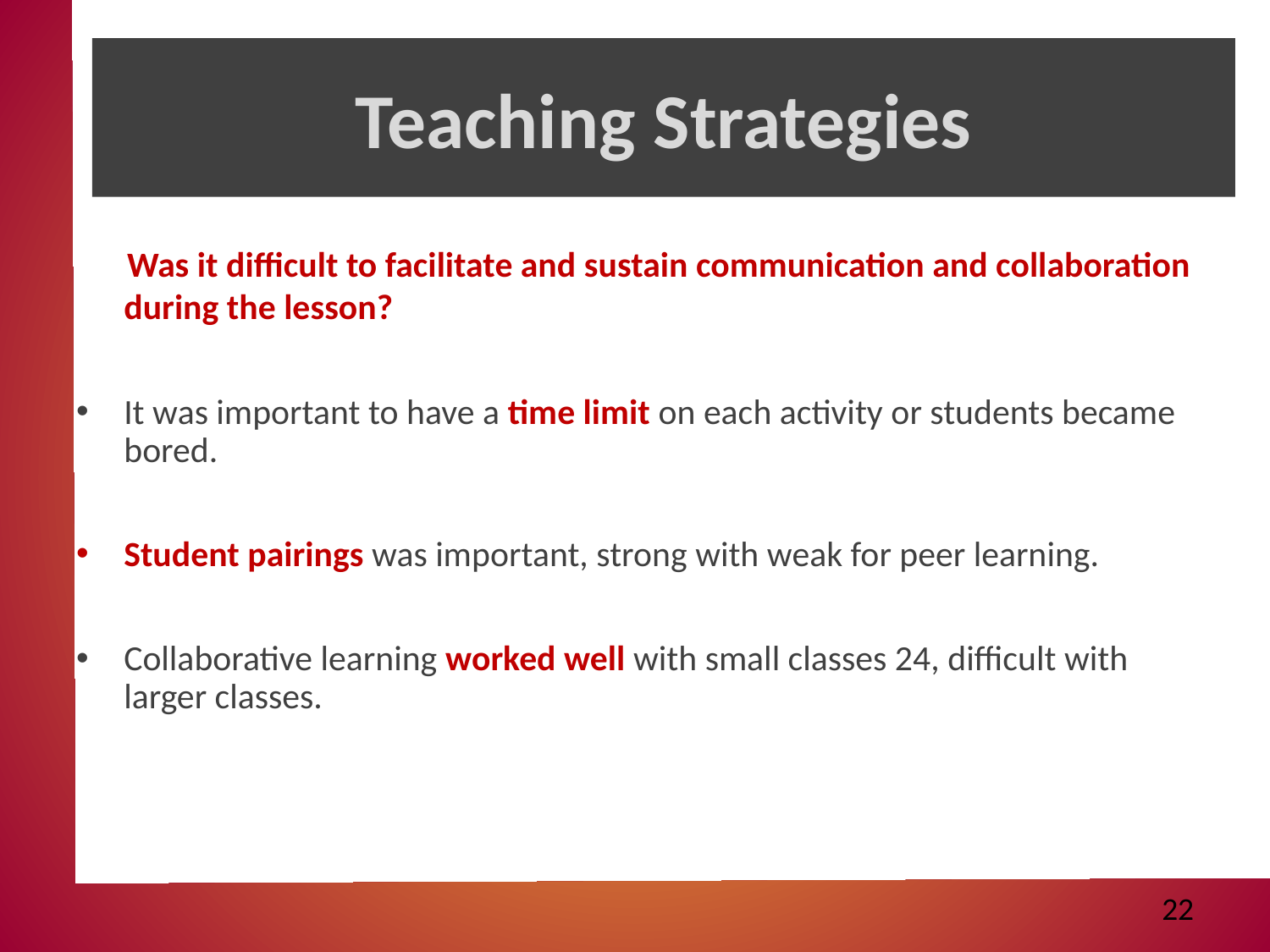

# Teaching Strategies
    Was it difficult to facilitate and sustain communication and collaboration during the lesson?

It was important to have a time limit on each activity or students became bored.

Student pairings was important, strong with weak for peer learning.

Collaborative learning worked well with small classes 24, difficult with larger classes.
22